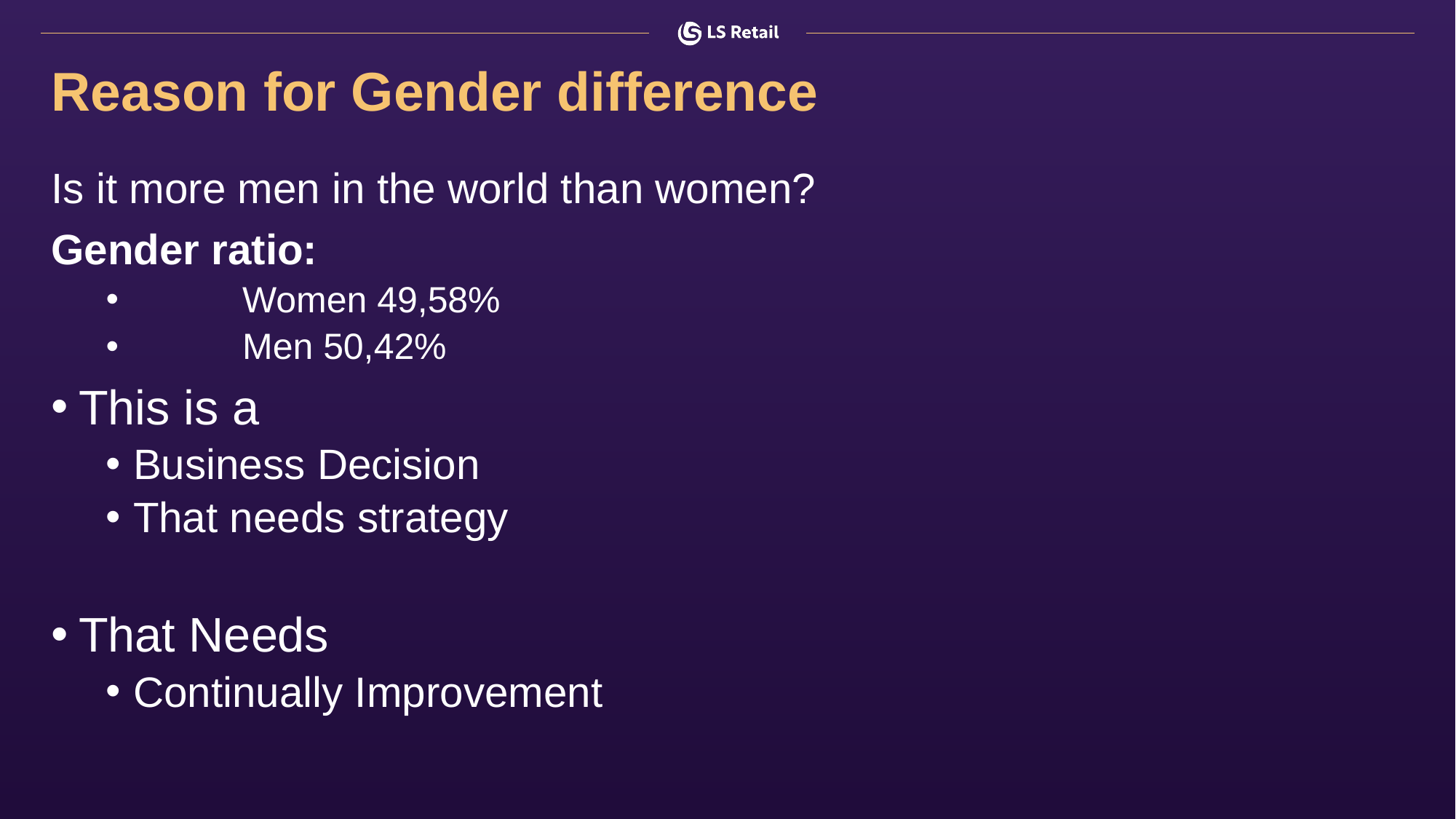

# Reason for Gender difference
Is it more men in the world than women?
Gender ratio:
	Women 49,58%
	Men 50,42%
This is a
Business Decision
That needs strategy

That Needs
Continually Improvement